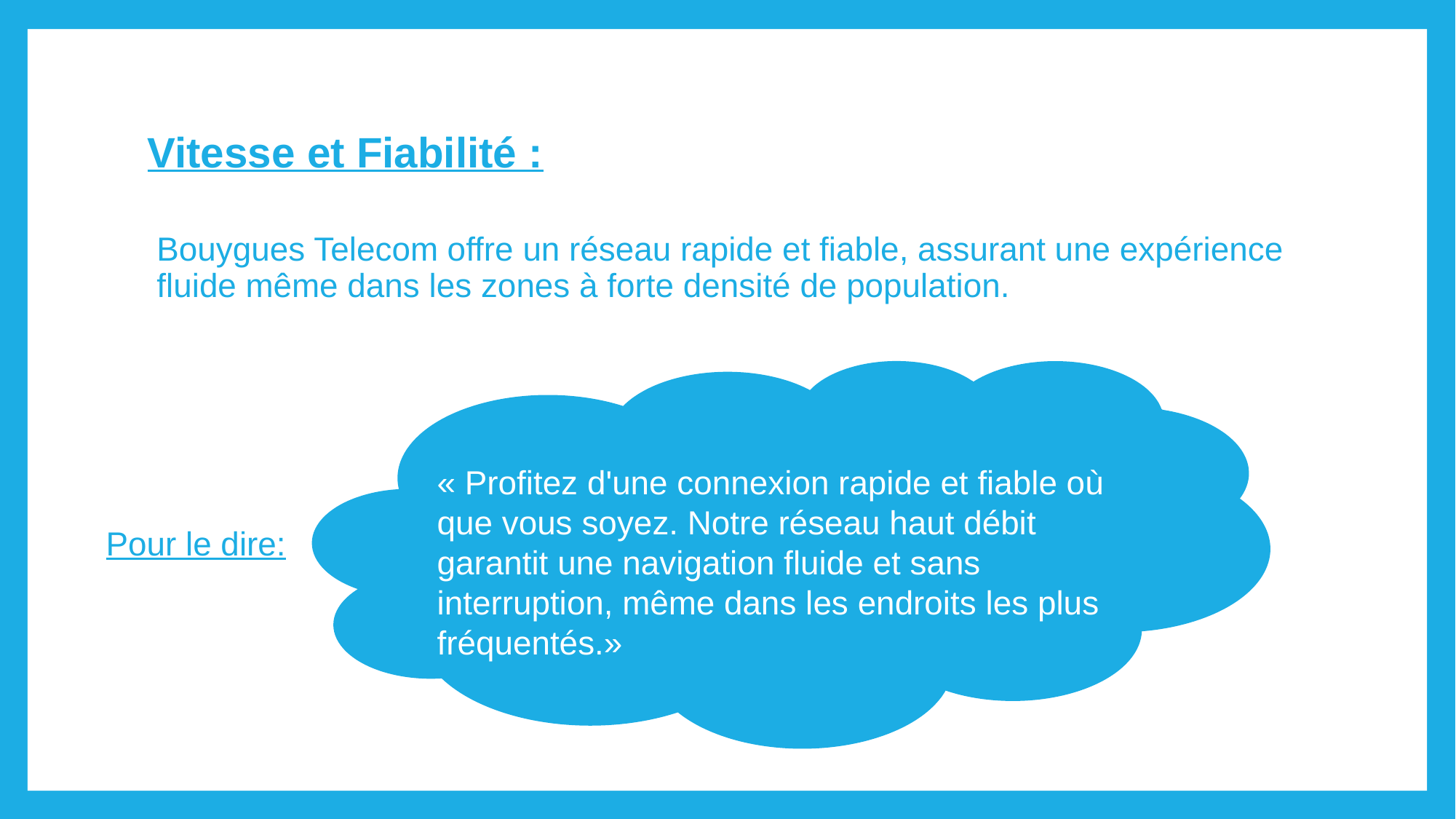

# Vitesse et Fiabilité :
Bouygues Telecom offre un réseau rapide et fiable, assurant une expérience fluide même dans les zones à forte densité de population.

« Profitez d'une connexion rapide et fiable où que vous soyez. Notre réseau haut débit garantit une navigation fluide et sans interruption, même dans les endroits les plus fréquentés.»
Pour le dire: